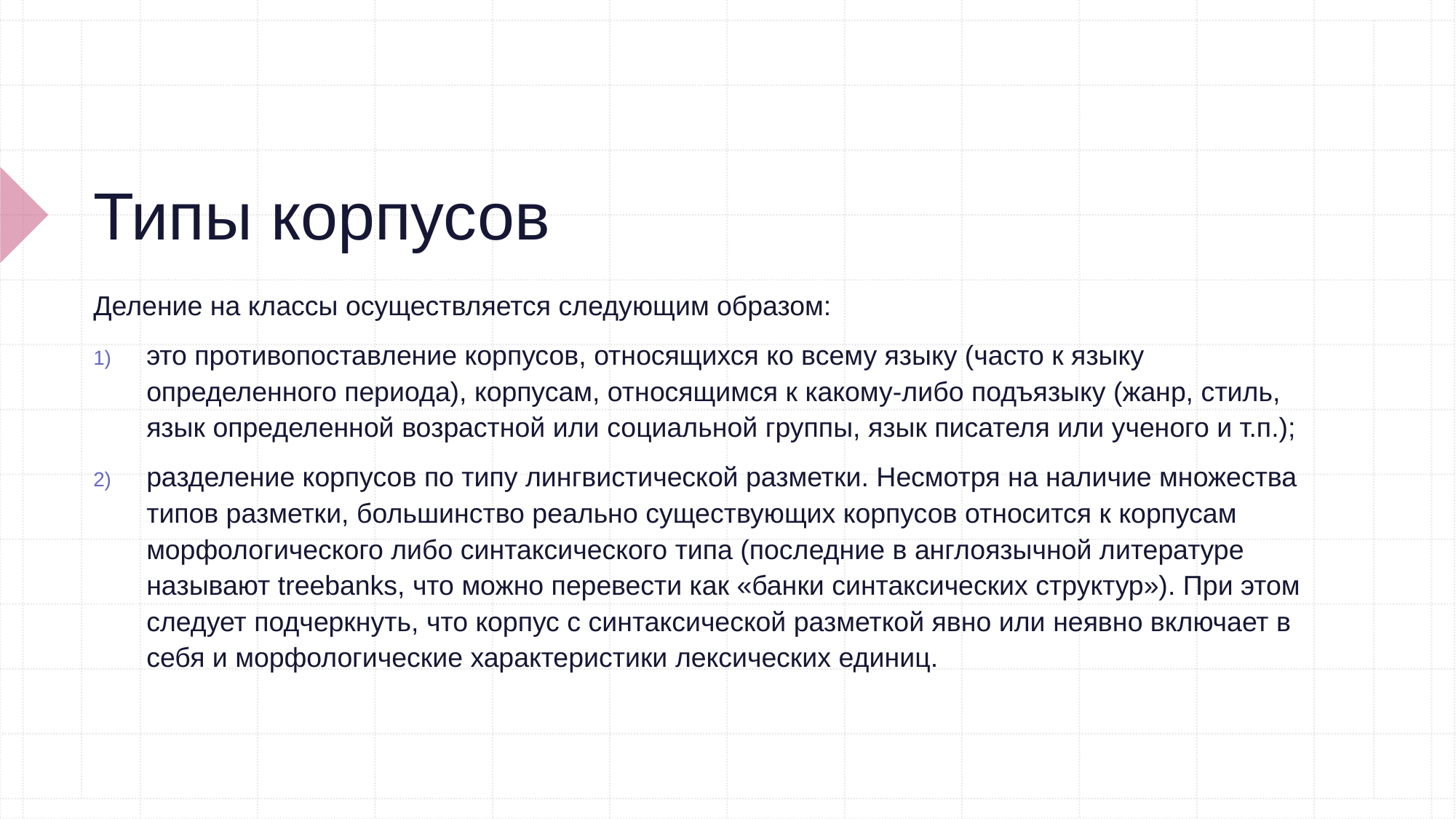

# Типы корпусов
Деление на классы осуществляется следующим образом:
это противопоставление корпусов, относящихся ко всему языку (часто к языку определенного периода), корпусам, относящимся к какому-либо подъязыку (жанр, стиль, язык определенной возрастной или социальной группы, язык писателя или ученого и т.п.);
разделение корпусов по типу лингвистической разметки. Несмотря на наличие множества типов разметки, большинство реально существующих корпусов относится к корпусам морфологического либо синтаксического типа (последние в англоязычной литературе называют treebanks, что можно перевести как «банки синтаксических структур»). При этом следует подчеркнуть, что корпус с синтаксической разметкой явно или неявно включает в себя и морфологические характеристики лексических единиц.